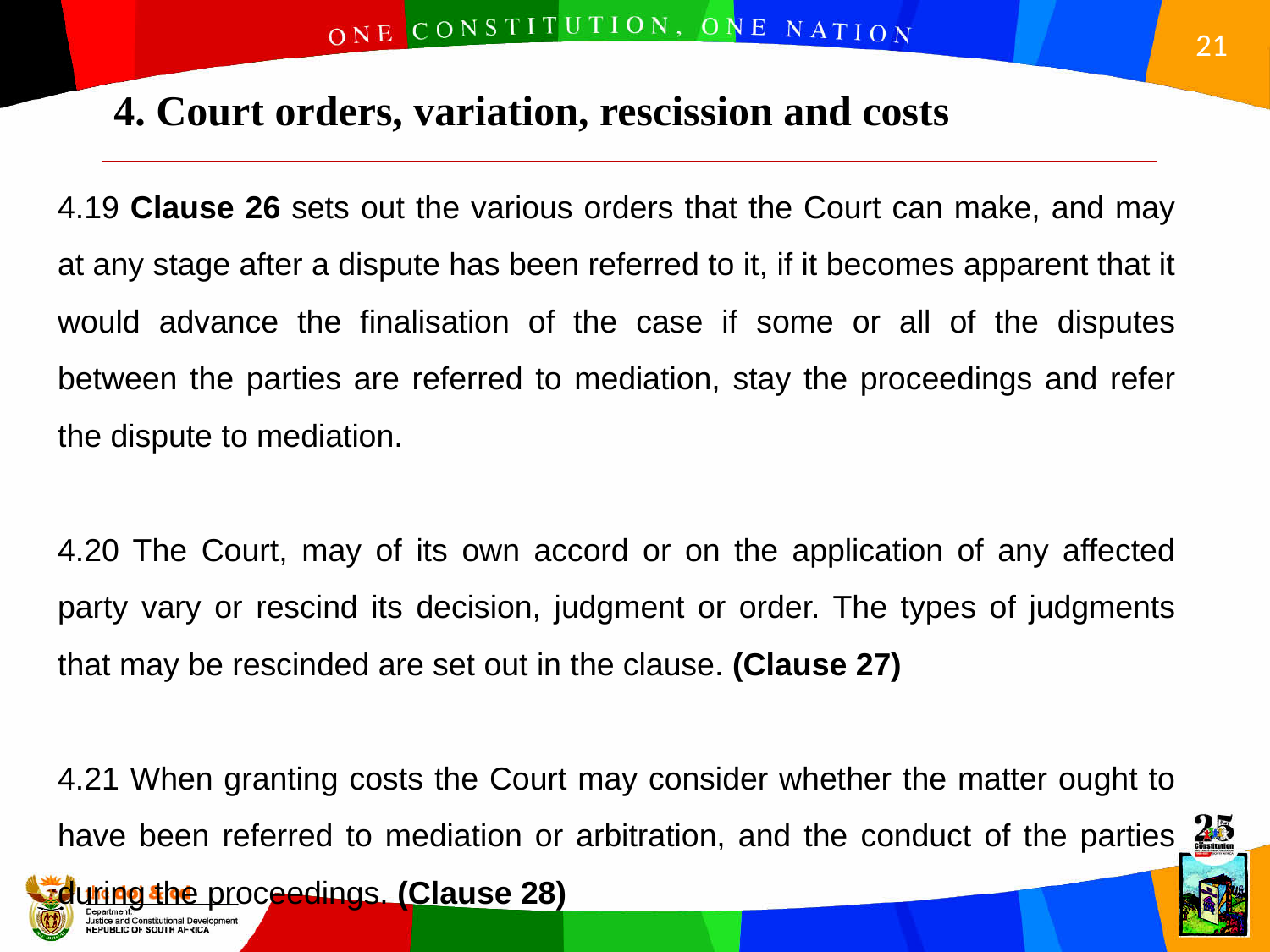

4. Court orders, variation, rescission and costs
4.19 Clause 26 sets out the various orders that the Court can make, and may at any stage after a dispute has been referred to it, if it becomes apparent that it would advance the finalisation of the case if some or all of the disputes between the parties are referred to mediation, stay the proceedings and refer the dispute to mediation.

4.20 The Court, may of its own accord or on the application of any affected party vary or rescind its decision, judgment or order. The types of judgments that may be rescinded are set out in the clause. (Clause 27)

4.21 When granting costs the Court may consider whether the matter ought to have been referred to mediation or arbitration, and the conduct of the parties during the proceedings. (Clause 28)